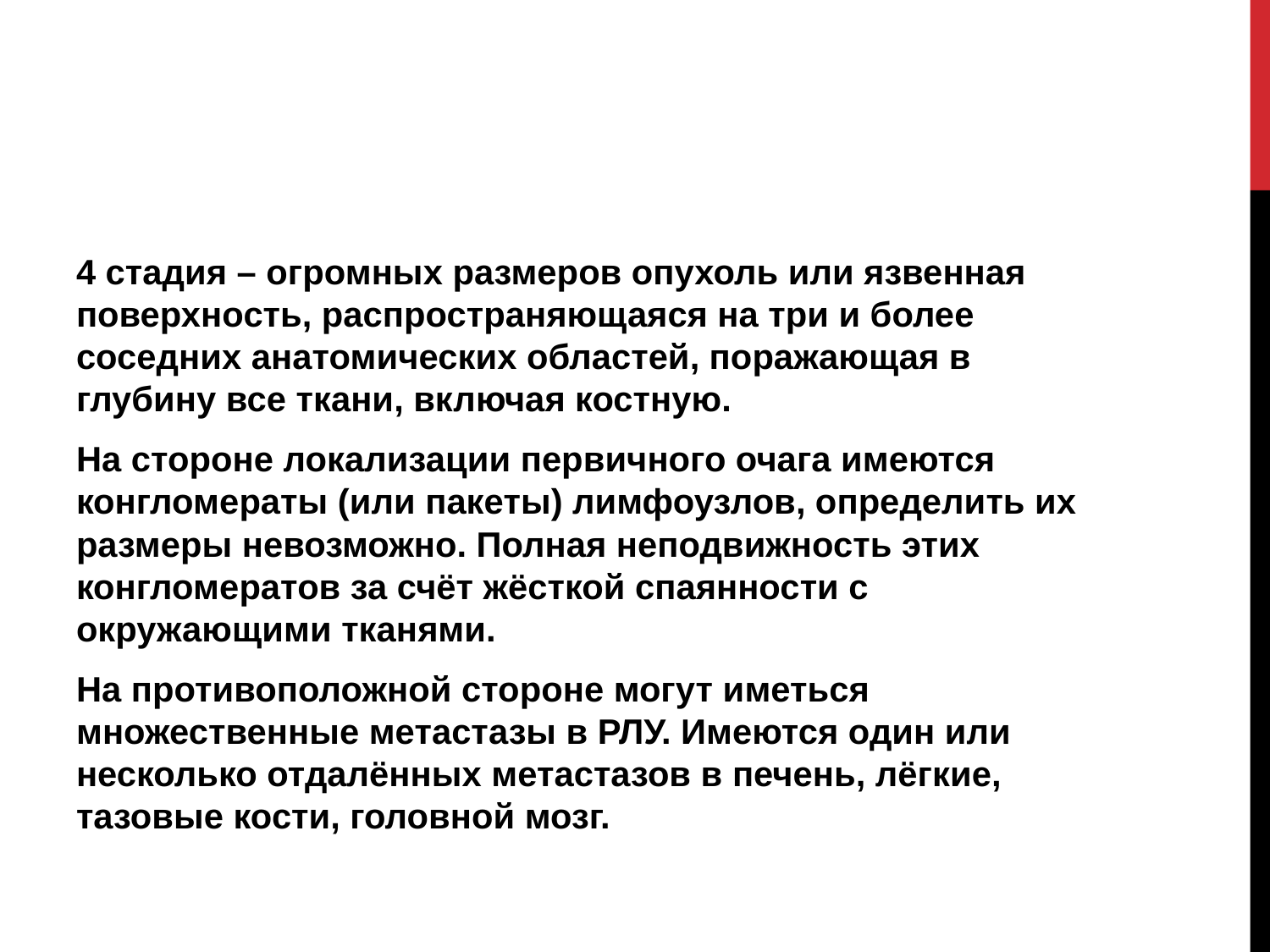

#
4 стадия – огромных размеров опухоль или язвенная поверхность, распространяющаяся на три и более соседних анатомических областей, поражающая в глубину все ткани, включая костную.
На стороне локализации первичного очага имеются конгломераты (или пакеты) лимфоузлов, определить их размеры невозможно. Полная неподвижность этих конгломератов за счёт жёсткой спаянности с окружающими тканями.
На противоположной стороне могут иметься множественные метастазы в РЛУ. Имеются один или несколько отдалённых метастазов в печень, лёгкие, тазовые кости, головной мозг.